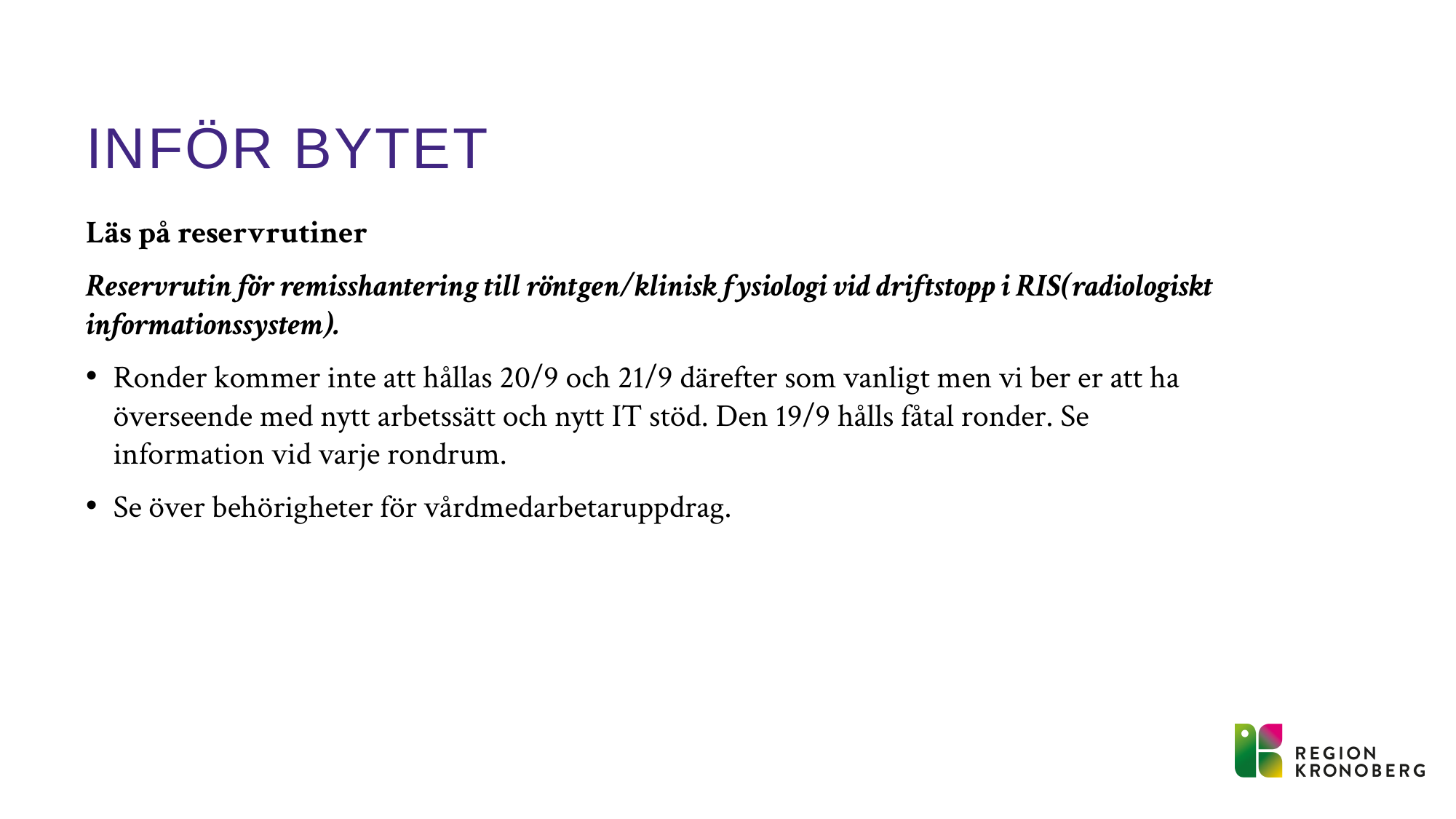

# Inför bytet
Läs på reservrutiner
Reservrutin för remisshantering till röntgen/klinisk fysiologi vid driftstopp i RIS(radiologiskt informationssystem).
Ronder kommer inte att hållas 20/9 och 21/9 därefter som vanligt men vi ber er att ha överseende med nytt arbetssätt och nytt IT stöd. Den 19/9 hålls fåtal ronder. Se information vid varje rondrum.
Se över behörigheter för vårdmedarbetaruppdrag.